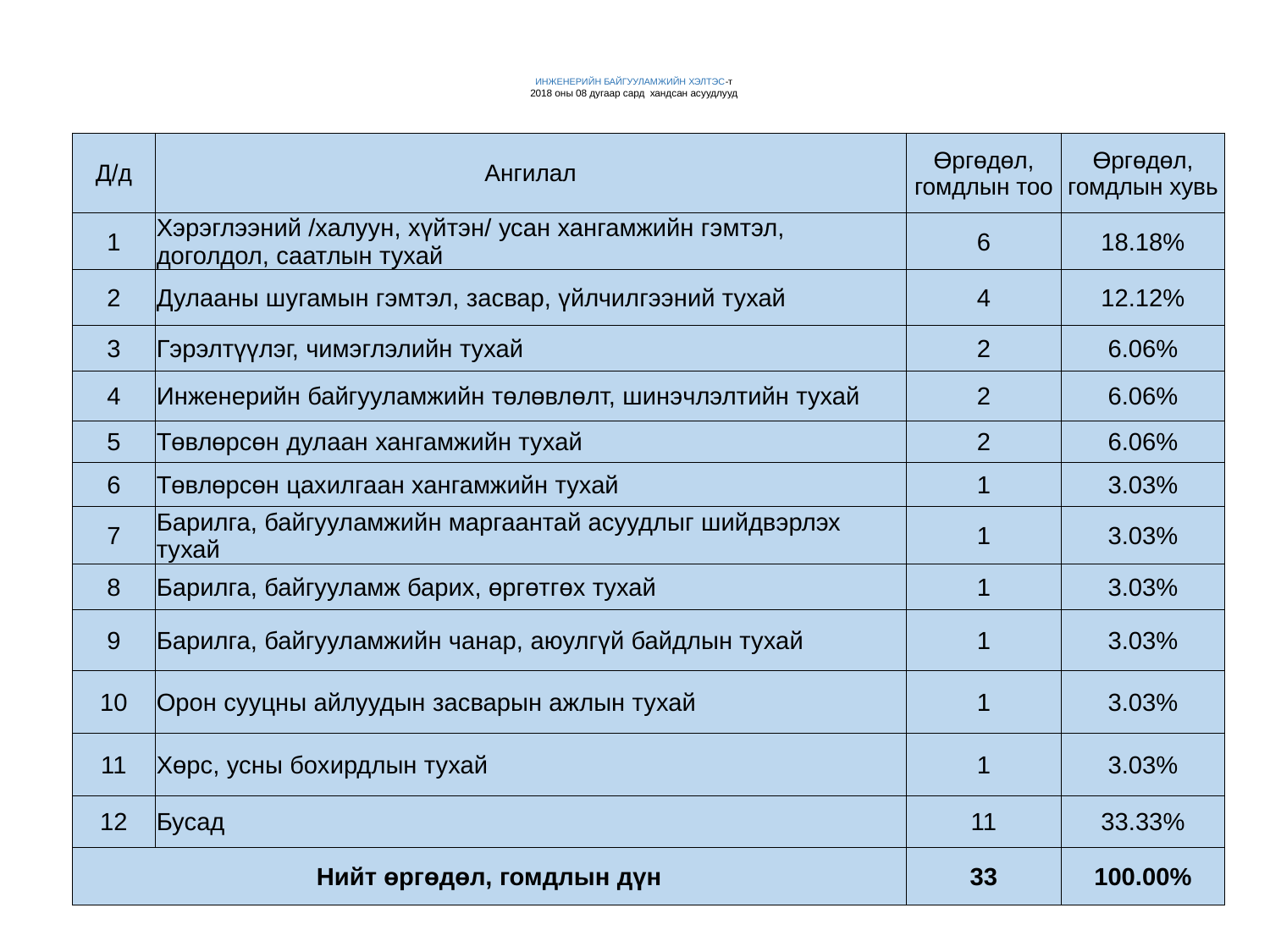

# ИНЖЕНЕРИЙН БАЙГУУЛАМЖИЙН ХЭЛТЭС-т 2018 оны 08 дугаар сард  хандсан асуудлууд
| Д/д | Ангилал | Өргөдөл, гомдлын тоо | Өргөдөл, гомдлын хувь |
| --- | --- | --- | --- |
| 1 | Хэрэглээний /халуун, хүйтэн/ усан хангамжийн гэмтэл, доголдол, саатлын тухай | 6 | 18.18% |
| 2 | Дулааны шугамын гэмтэл, засвар, үйлчилгээний тухай | 4 | 12.12% |
| 3 | Гэрэлтүүлэг, чимэглэлийн тухай | 2 | 6.06% |
| 4 | Инженерийн байгууламжийн төлөвлөлт, шинэчлэлтийн тухай | 2 | 6.06% |
| 5 | Төвлөрсөн дулаан хангамжийн тухай | 2 | 6.06% |
| 6 | Төвлөрсөн цахилгаан хангамжийн тухай | 1 | 3.03% |
| 7 | Барилга, байгууламжийн маргаантай асуудлыг шийдвэрлэх тухай | 1 | 3.03% |
| 8 | Барилга, байгууламж барих, өргөтгөх тухай | 1 | 3.03% |
| 9 | Барилга, байгууламжийн чанар, аюулгүй байдлын тухай | 1 | 3.03% |
| 10 | Орон сууцны айлуудын засварын ажлын тухай | 1 | 3.03% |
| 11 | Хөрс, усны бохирдлын тухай | 1 | 3.03% |
| 12 | Бусад | 11 | 33.33% |
| Нийт өргөдөл, гомдлын дүн |  | 33 | 100.00% |